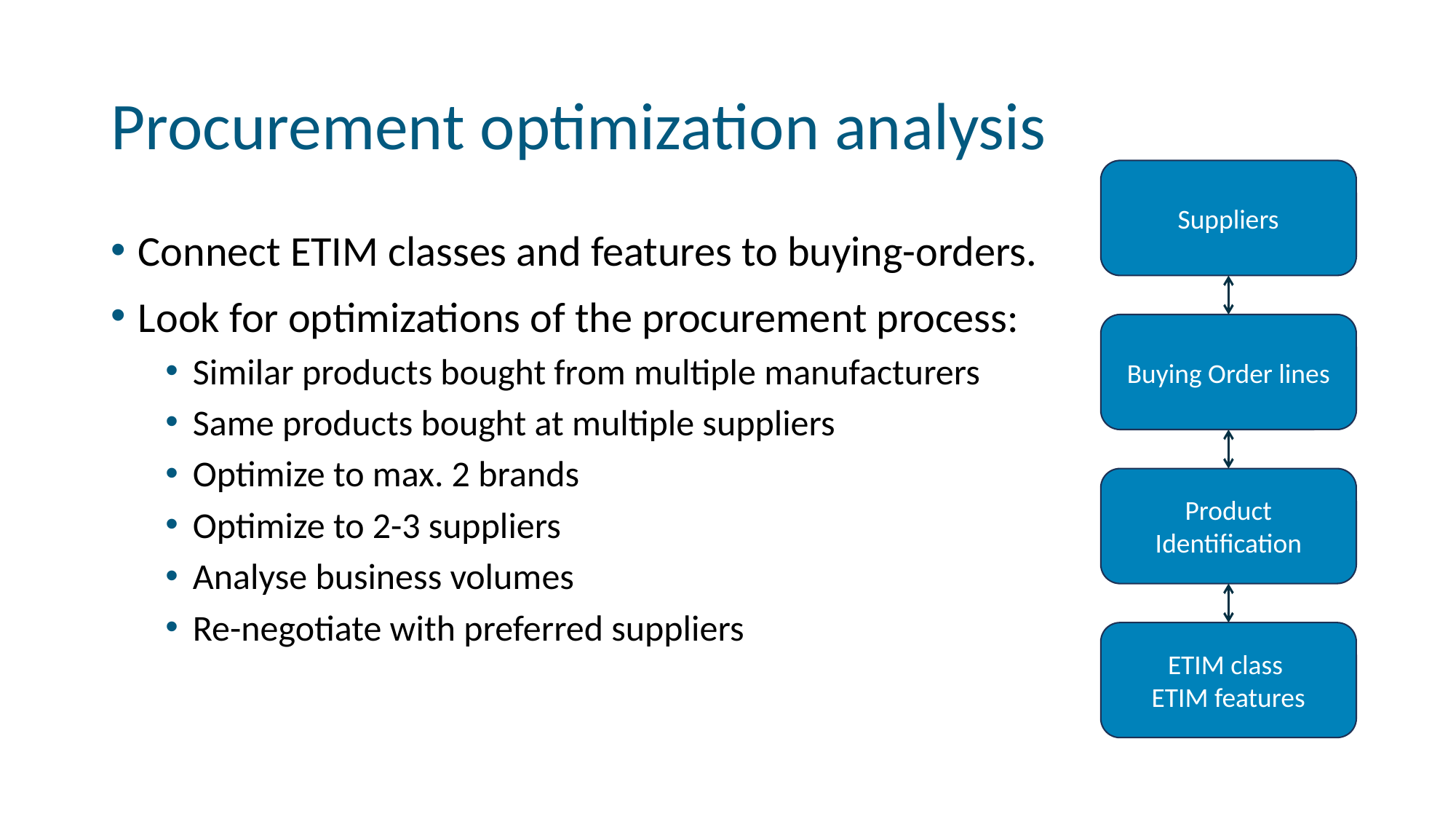

# Procurement optimization analysis
Suppliers
Connect ETIM classes and features to buying-orders.
Look for optimizations of the procurement process:
Similar products bought from multiple manufacturers
Same products bought at multiple suppliers
Optimize to max. 2 brands
Optimize to 2-3 suppliers
Analyse business volumes
Re-negotiate with preferred suppliers
Buying Order lines
Product Identification
ETIM class
ETIM features